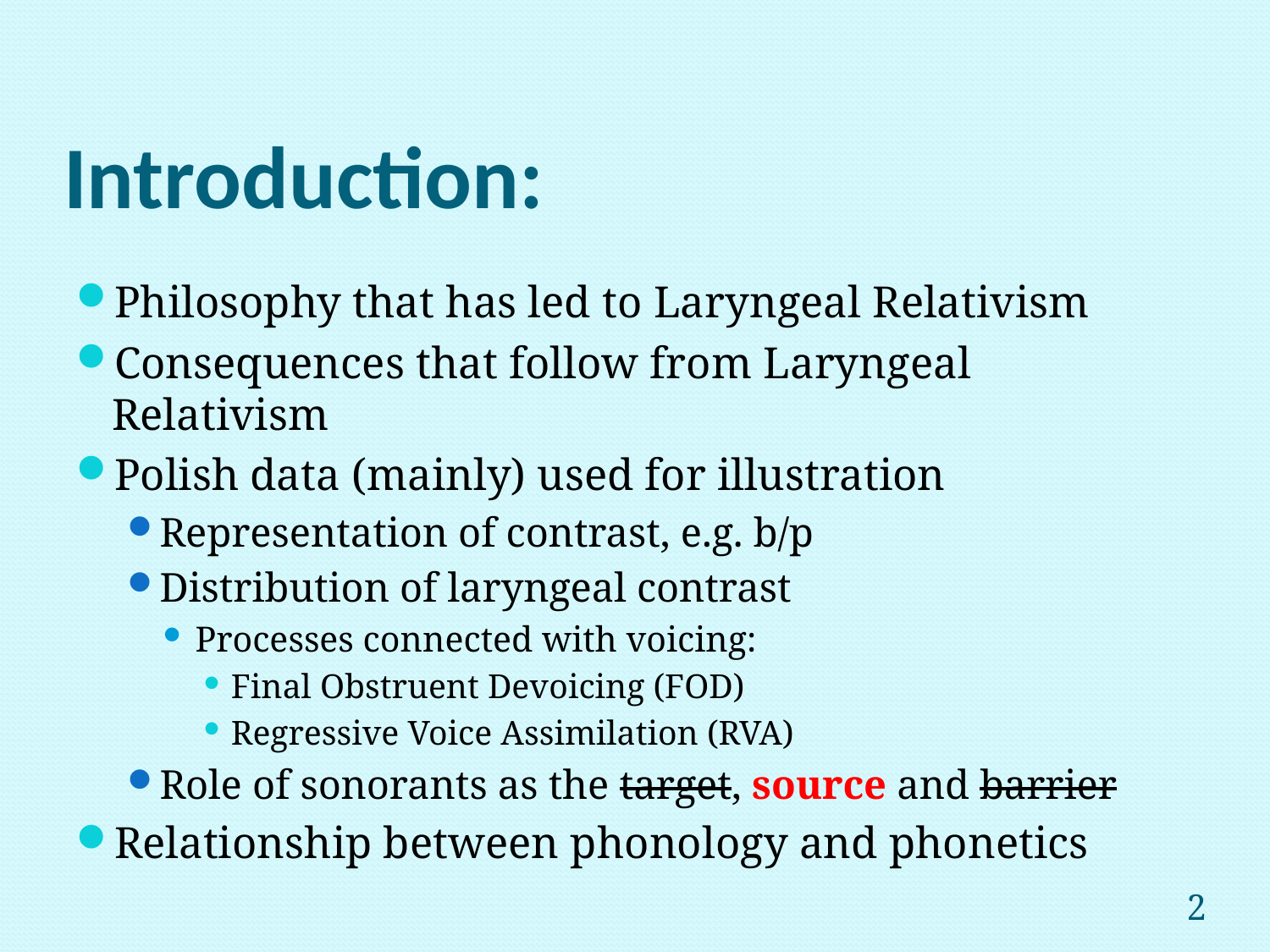

# Introduction:
Philosophy that has led to Laryngeal Relativism
Consequences that follow from Laryngeal Relativism
Polish data (mainly) used for illustration
Representation of contrast, e.g. b/p
Distribution of laryngeal contrast
Processes connected with voicing:
Final Obstruent Devoicing (FOD)
Regressive Voice Assimilation (RVA)
Role of sonorants as the target, source and barrier
Relationship between phonology and phonetics

2